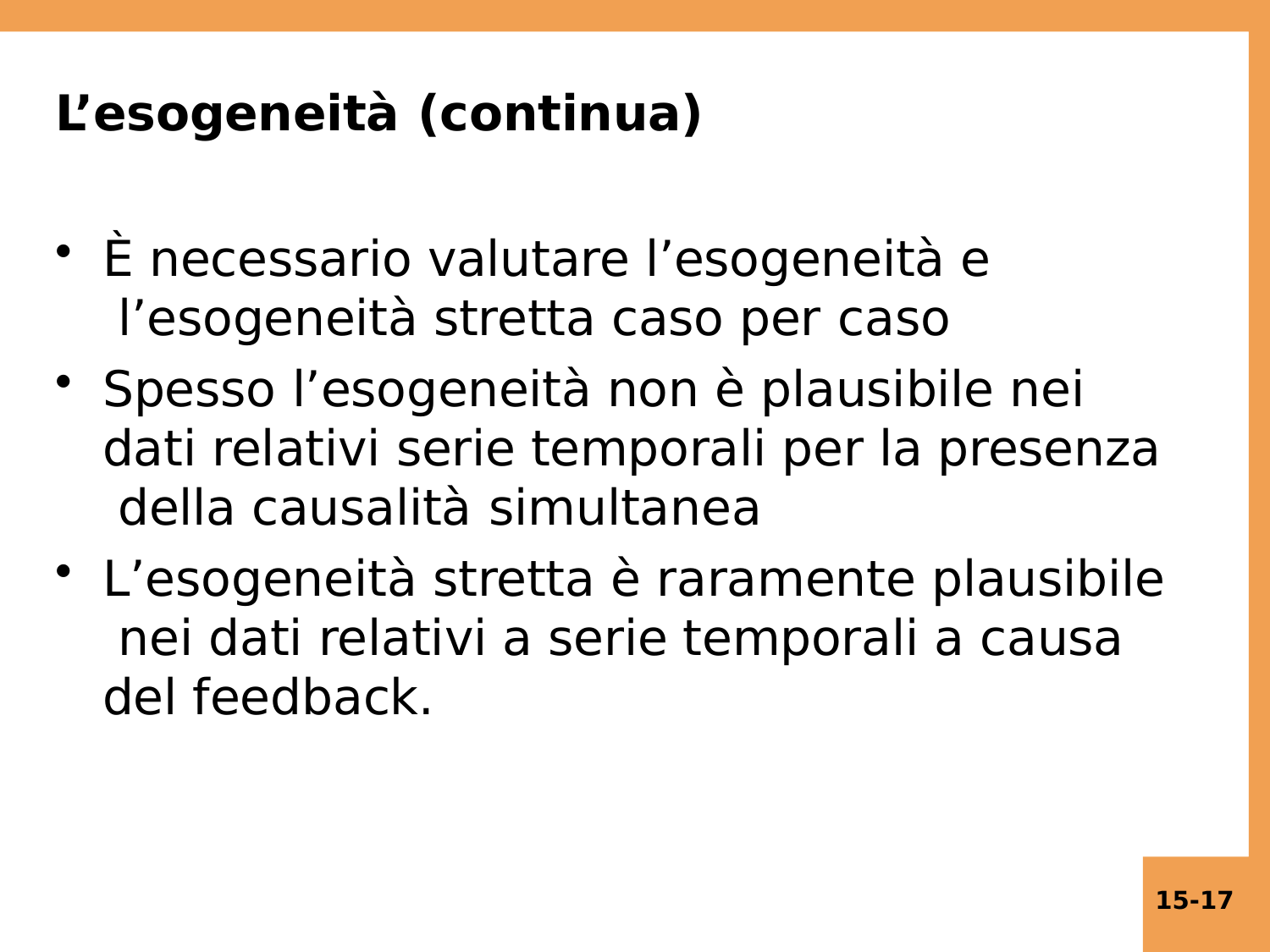

L’esogeneità (continua)

È necessario valutare l’esogeneità e  l’esogeneità stretta caso per caso
Spesso l’esogeneità non è plausibile nei  dati relativi serie temporali per la presenza  della causalità simultanea
L’esogeneità stretta è raramente plausibile  nei dati relativi a serie temporali a causa  del feedback.
15-17